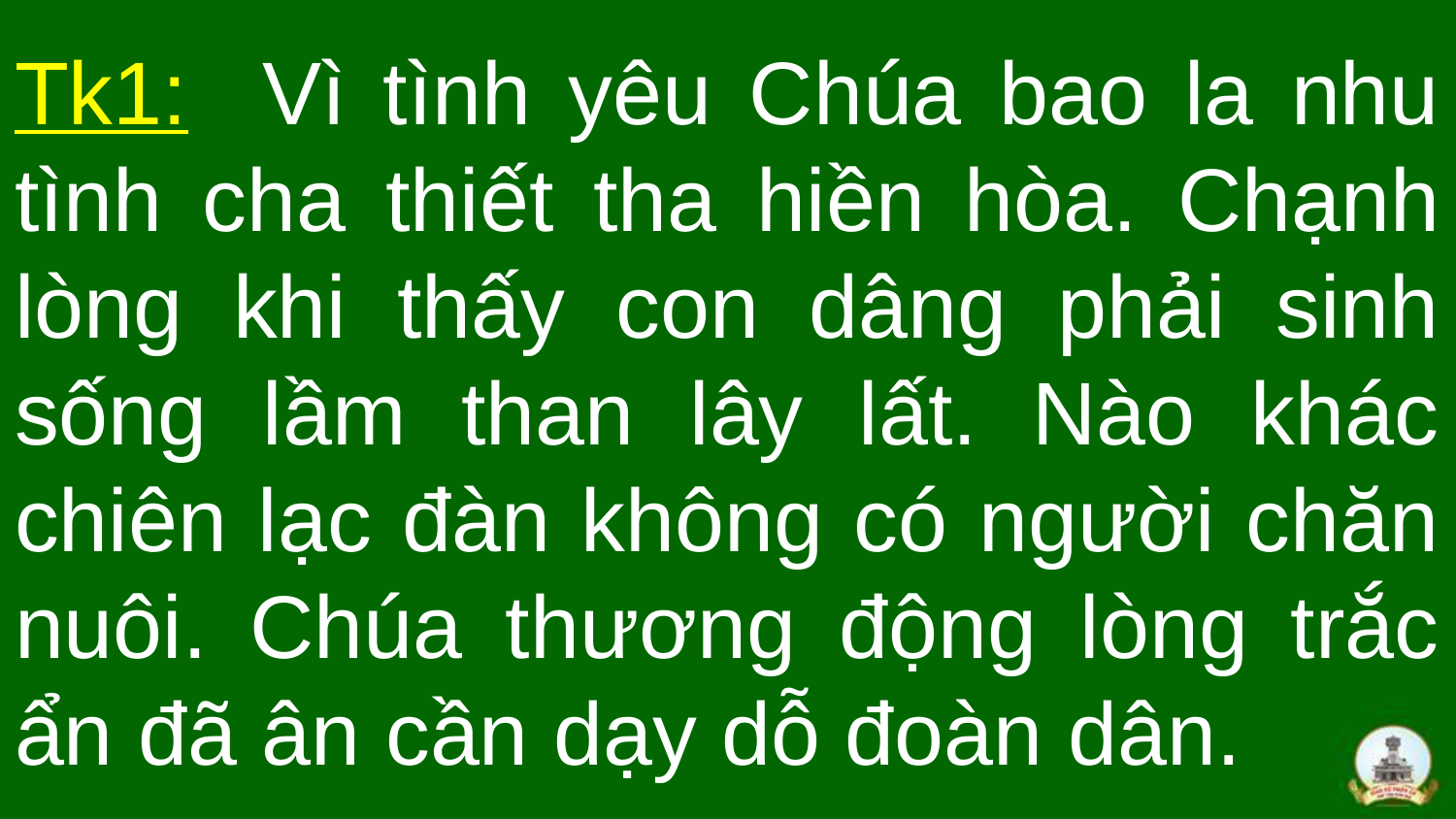

# Tk1:  Vì tình yêu Chúa bao la nhu tình cha thiết tha hiền hòa. Chạnh lòng khi thấy con dâng phải sinh sống lầm than lây lất. Nào khác chiên lạc đàn không có người chăn nuôi. Chúa thương động lòng trắc ẩn đã ân cần dạy dỗ đoàn dân.